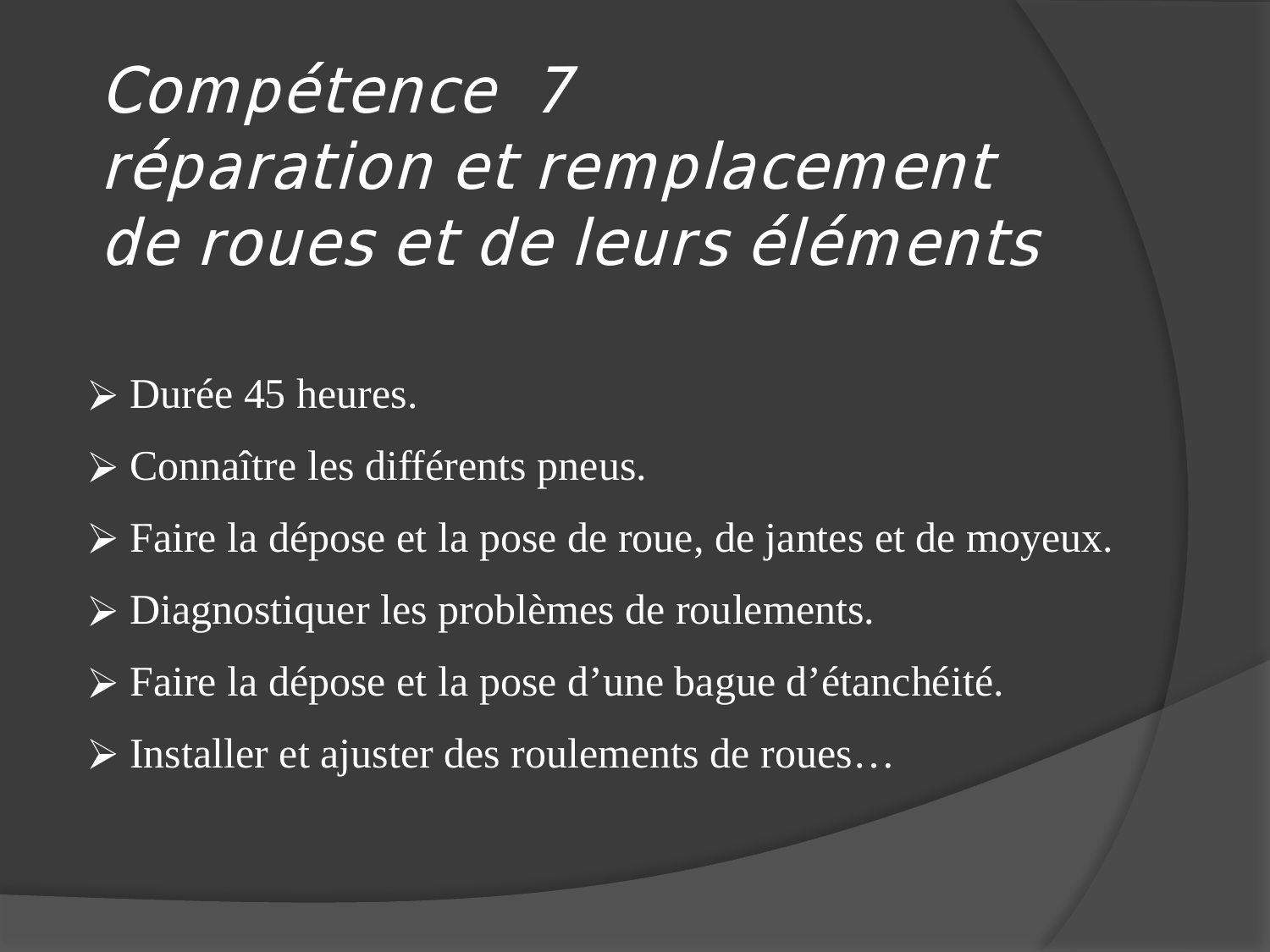

# Compétence  7 réparation et remplacement de roues et de leurs éléments
 Durée 45 heures.
 Connaître les différents pneus.
 Faire la dépose et la pose de roue, de jantes et de moyeux.
 Diagnostiquer les problèmes de roulements.
 Faire la dépose et la pose d’une bague d’étanchéité.
 Installer et ajuster des roulements de roues…